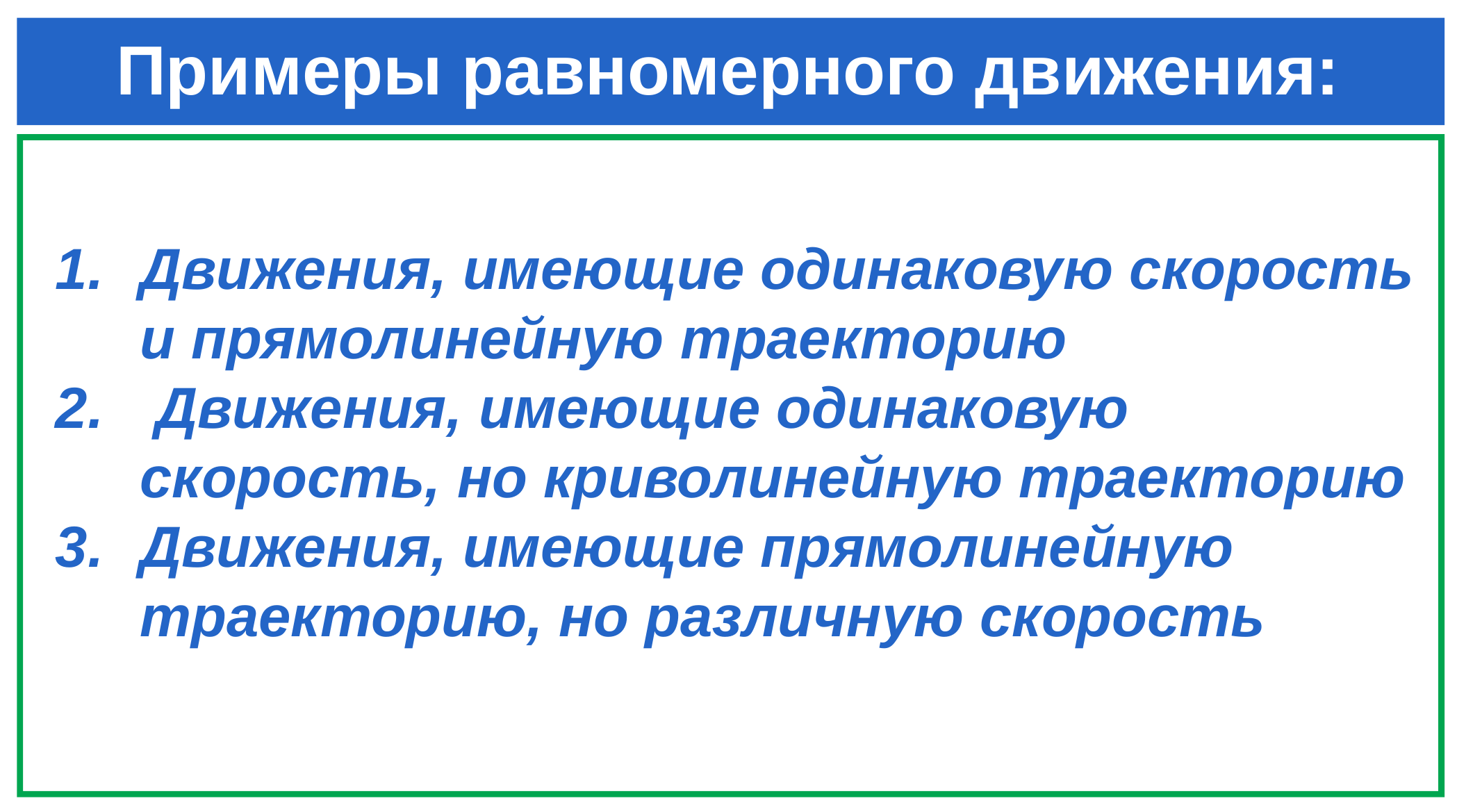

# Примеры равномерного движения:
Движения, имеющие одинаковую скорость и прямолинейную траекторию
 Движения, имеющие одинаковую скорость, но криволинейную траекторию
Движения, имеющие прямолинейную траекторию, но различную скорость